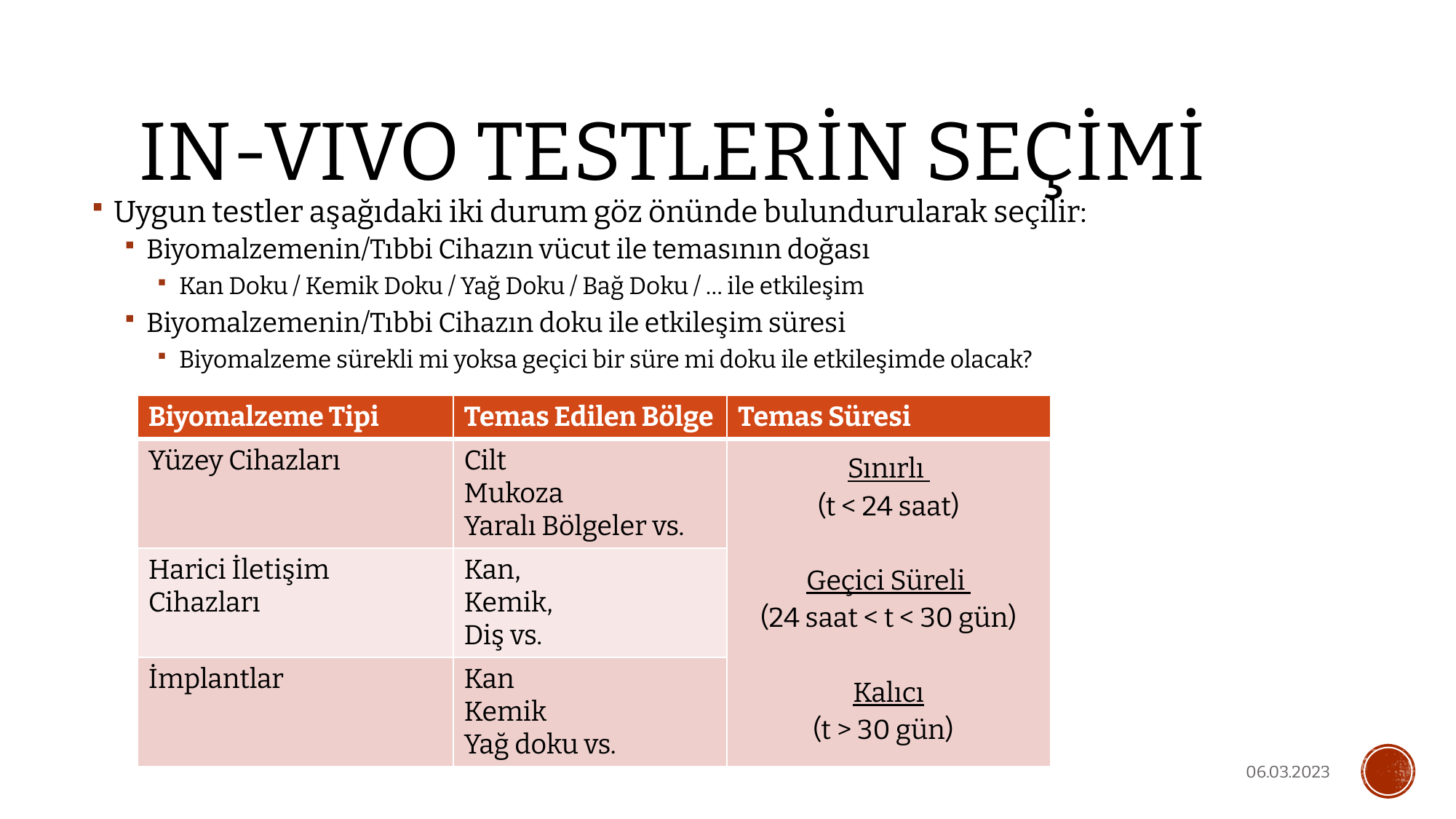

# ın-vıvo Testlerin Seçimi
Uygun testler aşağıdaki iki durum göz önünde bulundurularak seçilir:
Biyomalzemenin/Tıbbi Cihazın vücut ile temasının doğası
Kan Doku / Kemik Doku / Yağ Doku / Bağ Doku / … ile etkileşim
Biyomalzemenin/Tıbbi Cihazın doku ile etkileşim süresi
Biyomalzeme sürekli mi yoksa geçici bir süre mi doku ile etkileşimde olacak?

| Biyomalzeme Tipi | Temas Edilen Bölge | Temas Süresi |
| --- | --- | --- |
| Yüzey Cihazları | Cilt Mukoza Yaralı Bölgeler vs. | Sınırlı (t < 24 saat) Geçici Süreli (24 saat < t < 30 gün) Kalıcı (t > 30 gün) |
| Harici İletişim Cihazları | Kan, Kemik, Diş vs. |  |
| İmplantlar | Kan Kemik Yağ doku vs. |  |
06.03.2023